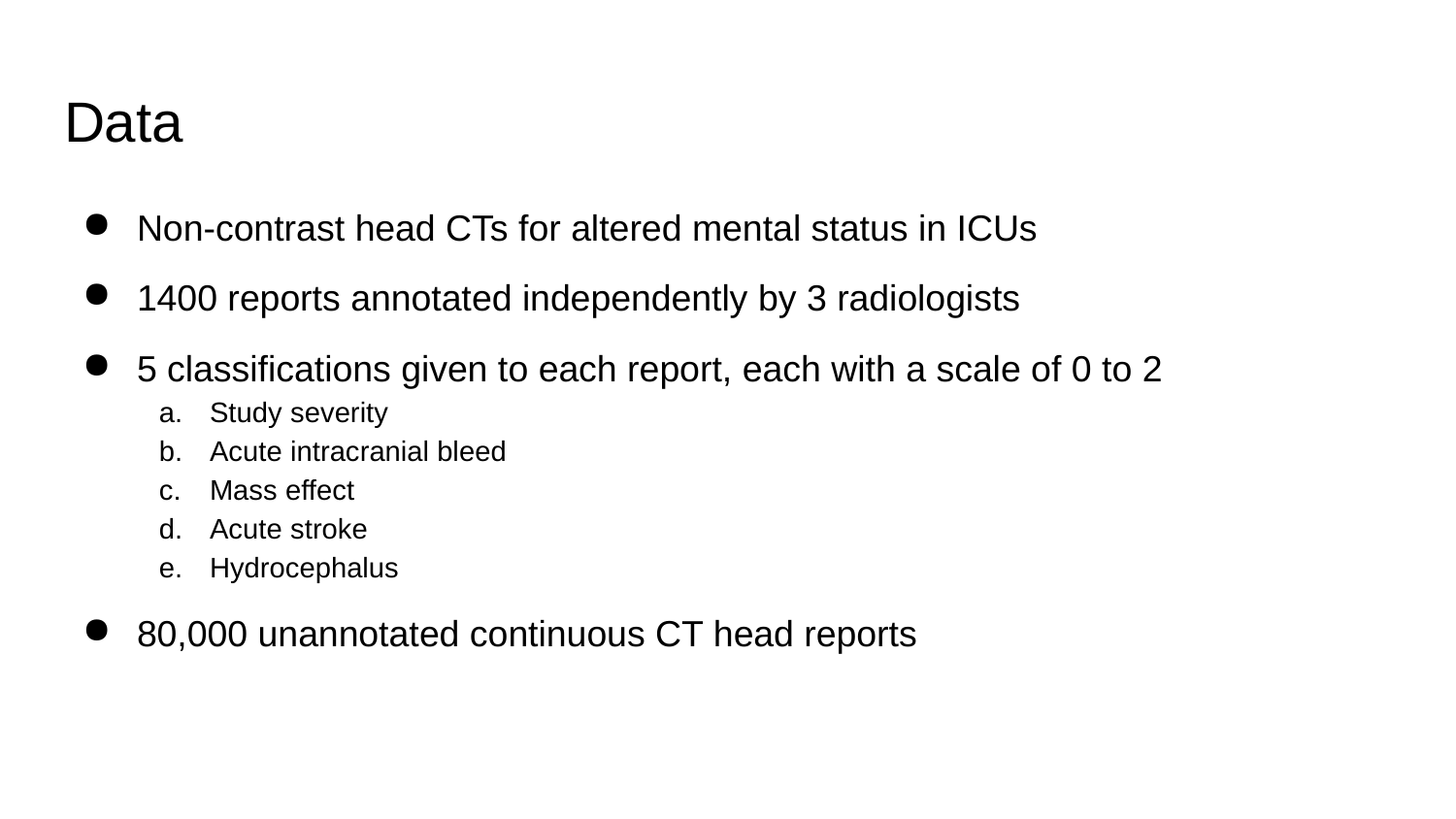

# Data
Non-contrast head CTs for altered mental status in ICUs
1400 reports annotated independently by 3 radiologists
5 classifications given to each report, each with a scale of 0 to 2
Study severity
Acute intracranial bleed
Mass effect
Acute stroke
Hydrocephalus
80,000 unannotated continuous CT head reports